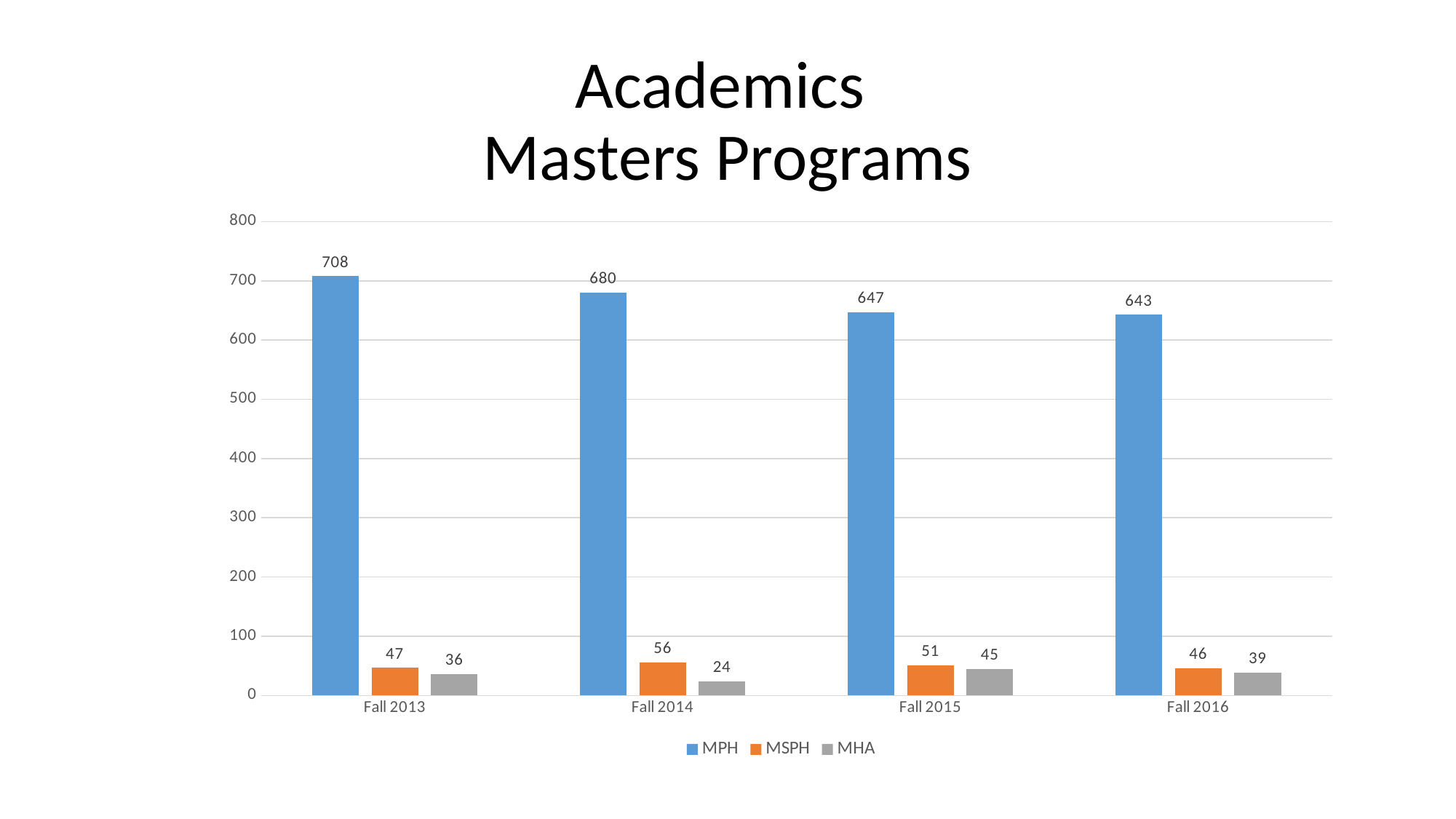

# Academics Masters Programs

### Chart

| Category | MPH | MSPH | MHA |
|---|---|---|---|
| Fall 2013 | 708.0 | 47.0 | 36.0 |
| Fall 2014 | 680.0 | 56.0 | 24.0 |
| Fall 2015 | 647.0 | 51.0 | 45.0 |
| Fall 2016 | 643.0 | 46.0 | 39.0 |